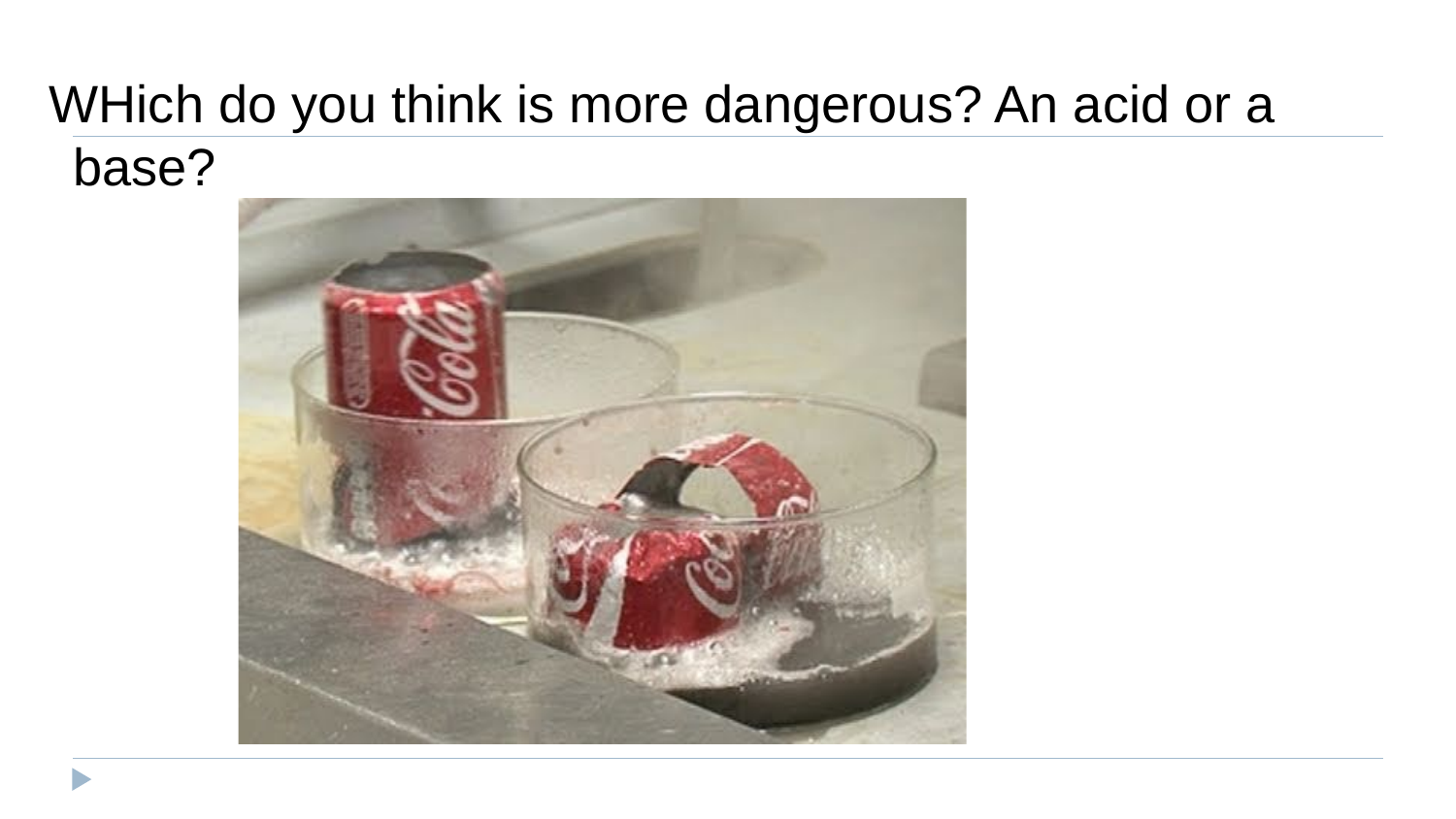

#
WHich do you think is more dangerous? An acid or a base?